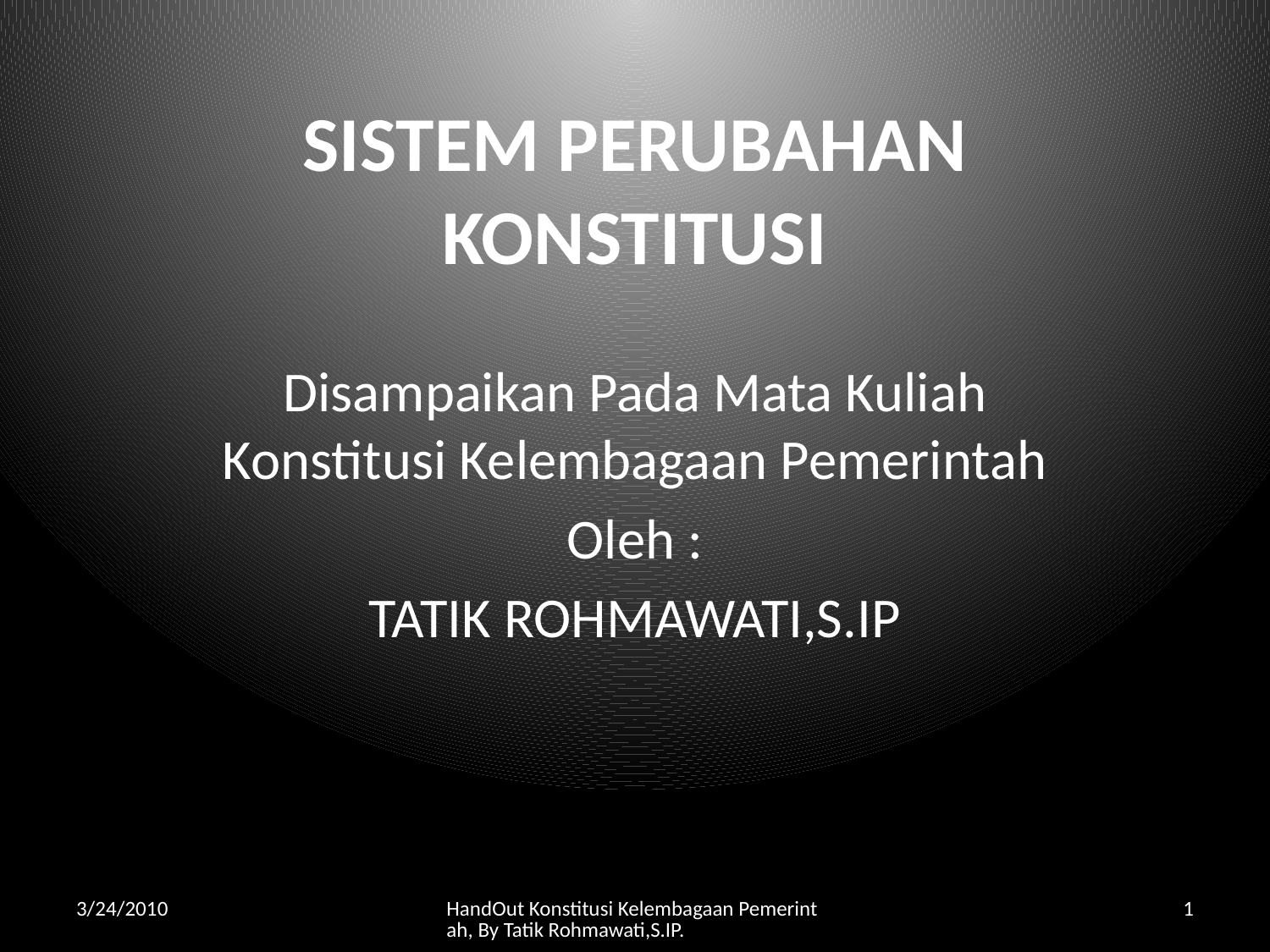

# SISTEM PERUBAHAN KONSTITUSI
Disampaikan Pada Mata Kuliah Konstitusi Kelembagaan Pemerintah
Oleh :
TATIK ROHMAWATI,S.IP
3/24/2010
HandOut Konstitusi Kelembagaan Pemerintah, By Tatik Rohmawati,S.IP.
1